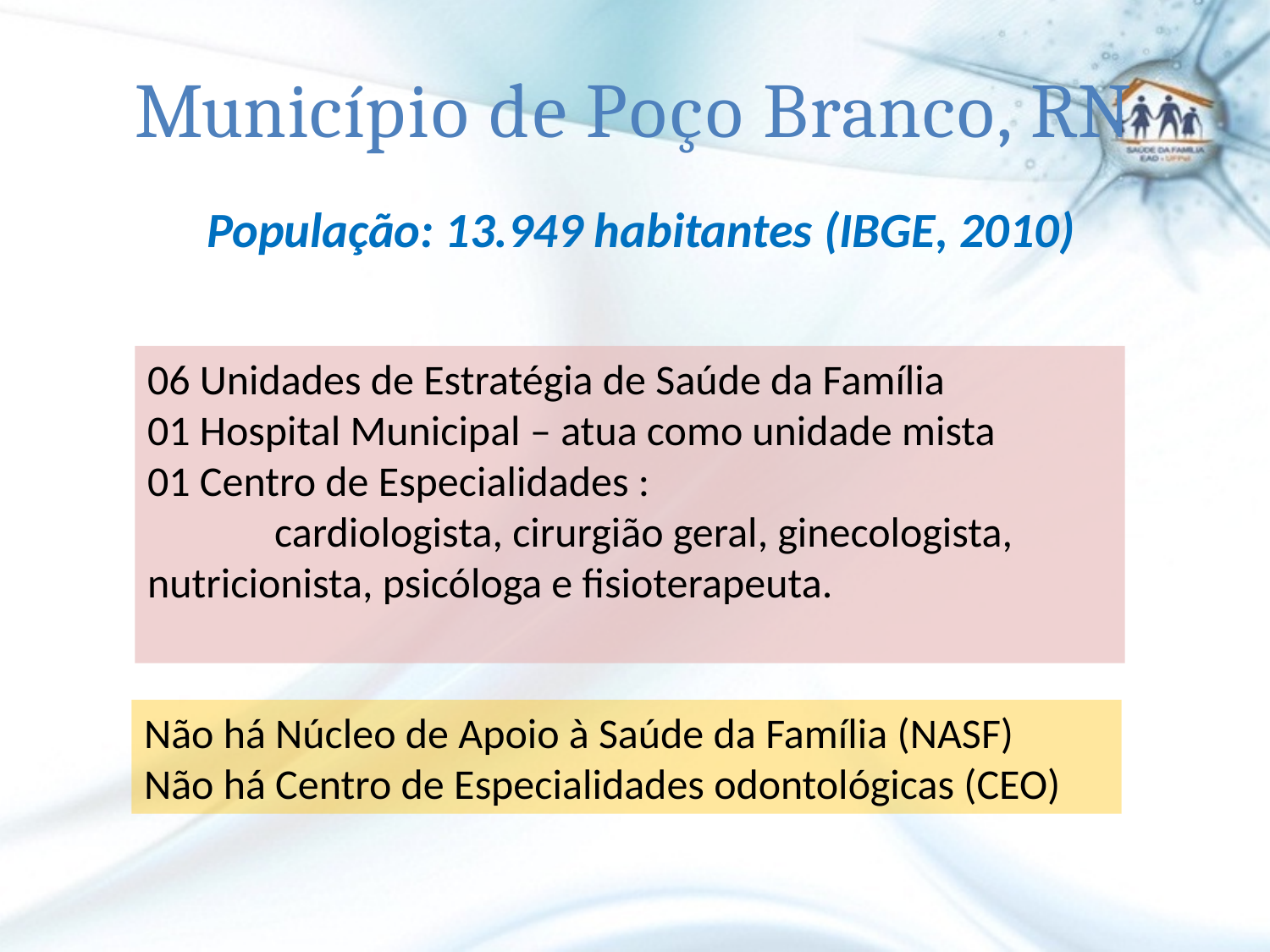

# Município de Poço Branco, RN
 População: 13.949 habitantes (IBGE, 2010)

06 Unidades de Estratégia de Saúde da Família
01 Hospital Municipal – atua como unidade mista
01 Centro de Especialidades :
	cardiologista, cirurgião geral, ginecologista, nutricionista, psicóloga e fisioterapeuta.

Não há Núcleo de Apoio à Saúde da Família (NASF)
Não há Centro de Especialidades odontológicas (CEO)